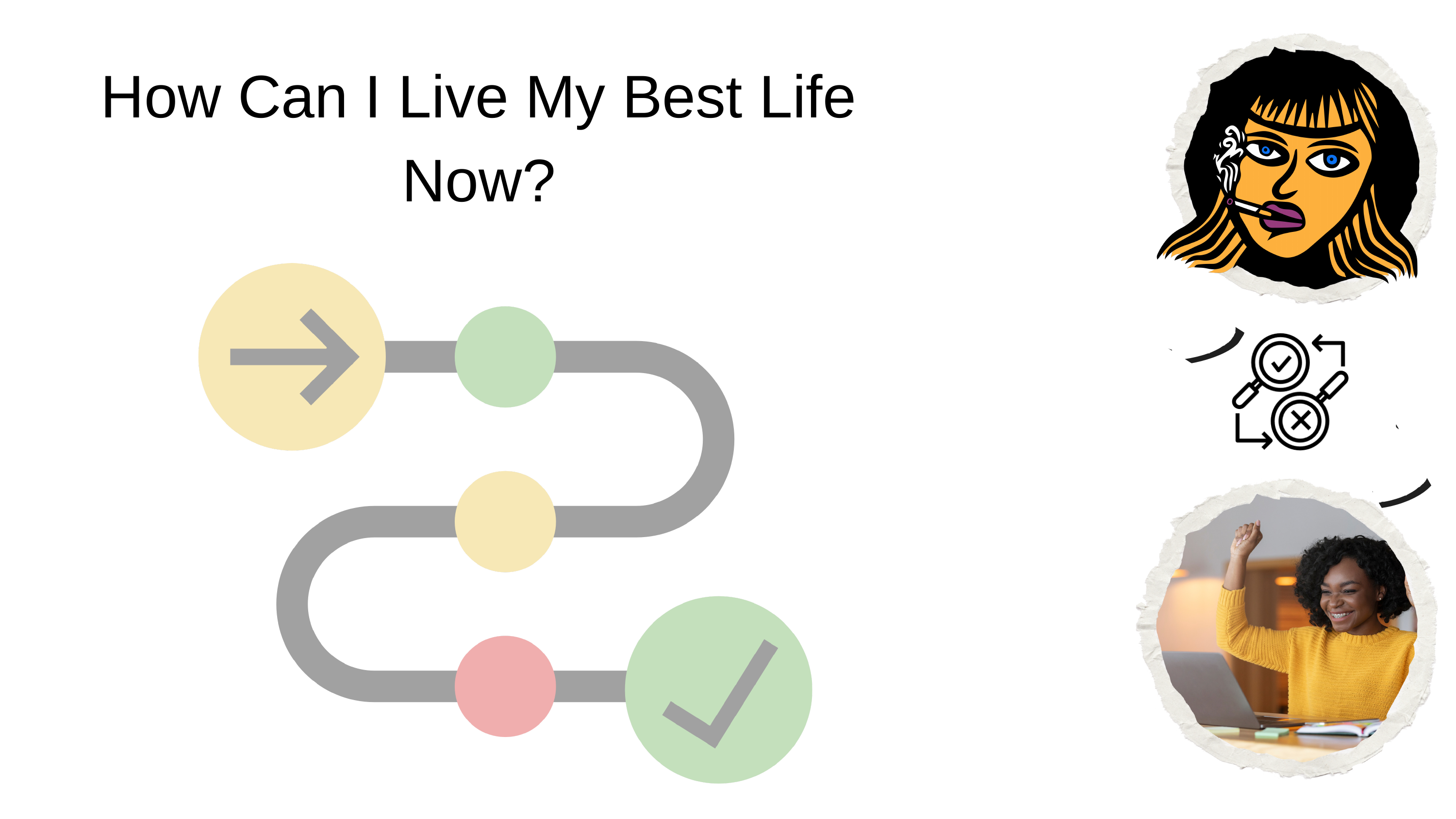

How Can I Live My Best Life Now?